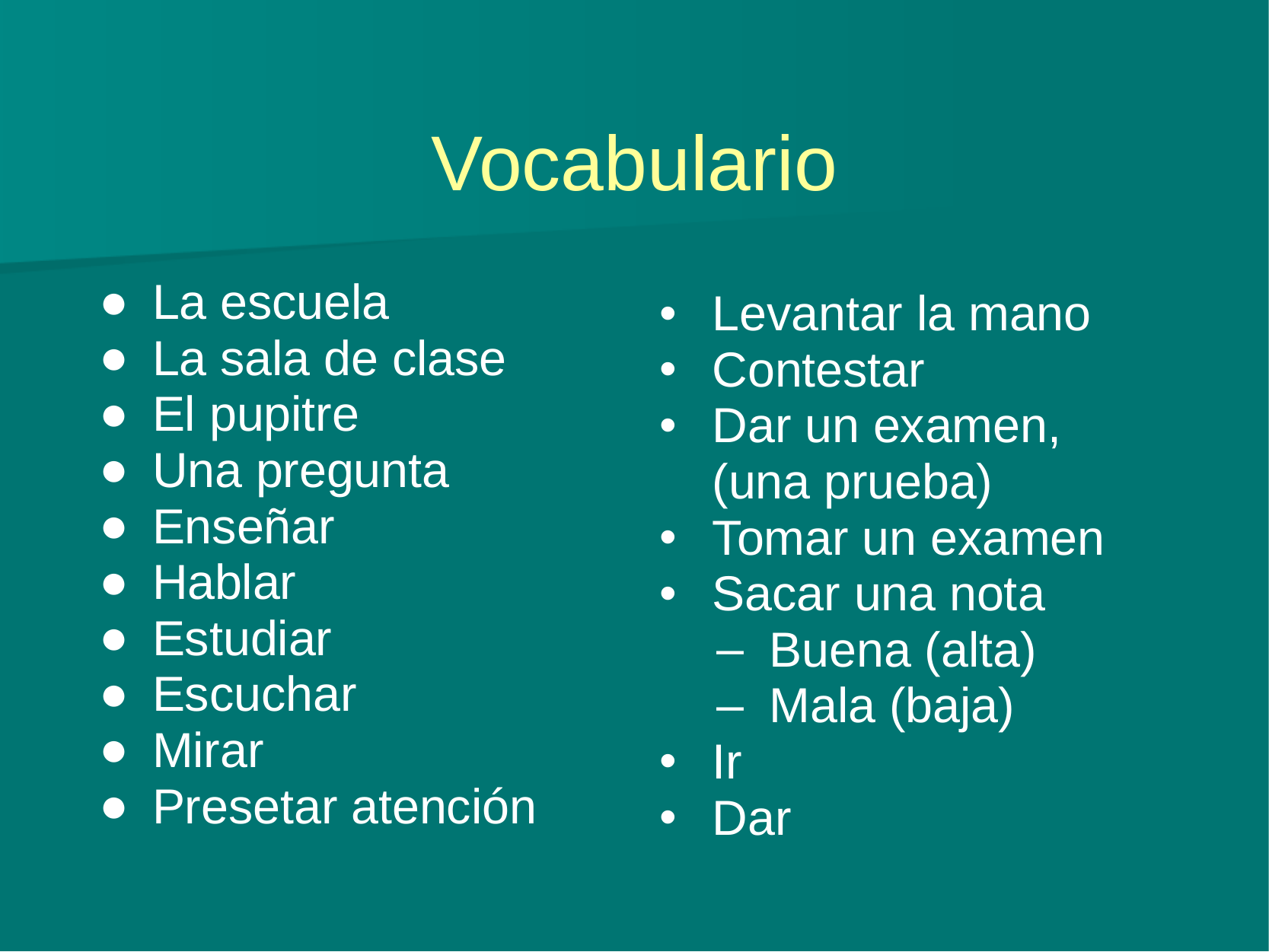

# Vocabulario
La escuela
La sala de clase
El pupitre
Una pregunta
Enseñar
Hablar
Estudiar
Escuchar
Mirar
Presetar atención
Levantar la mano
Contestar
Dar un examen, (una prueba)
Tomar un examen
Sacar una nota
Buena (alta)
Mala (baja)
Ir
Dar